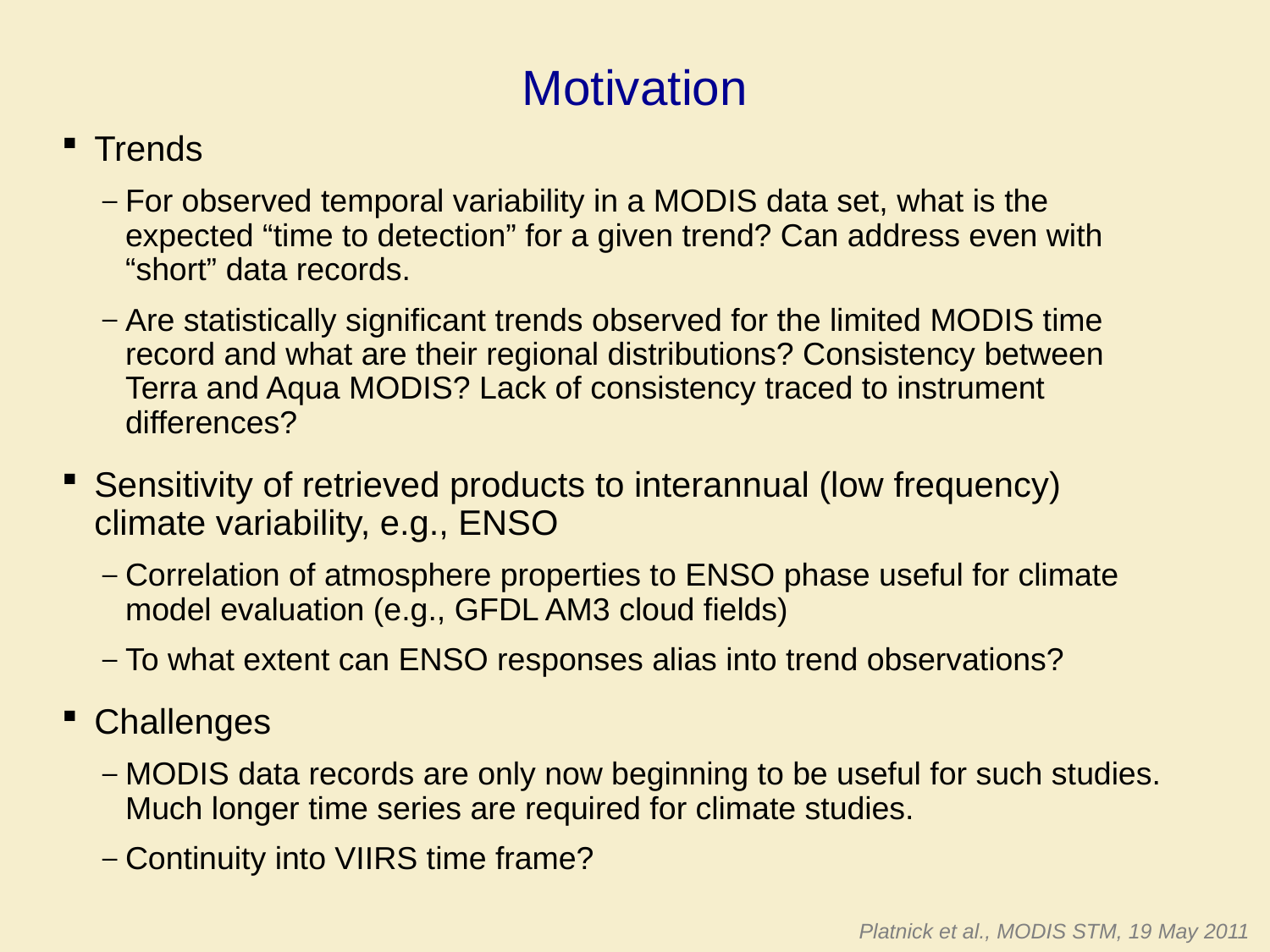

# Motivation
Trends
For observed temporal variability in a MODIS data set, what is the expected “time to detection” for a given trend? Can address even with “short” data records.
Are statistically significant trends observed for the limited MODIS time record and what are their regional distributions? Consistency between Terra and Aqua MODIS? Lack of consistency traced to instrument differences?
Sensitivity of retrieved products to interannual (low frequency) climate variability, e.g., ENSO
Correlation of atmosphere properties to ENSO phase useful for climate model evaluation (e.g., GFDL AM3 cloud fields)
To what extent can ENSO responses alias into trend observations?
Challenges
MODIS data records are only now beginning to be useful for such studies. Much longer time series are required for climate studies.
Continuity into VIIRS time frame?

Platnick et al., MODIS STM, 19 May 2011